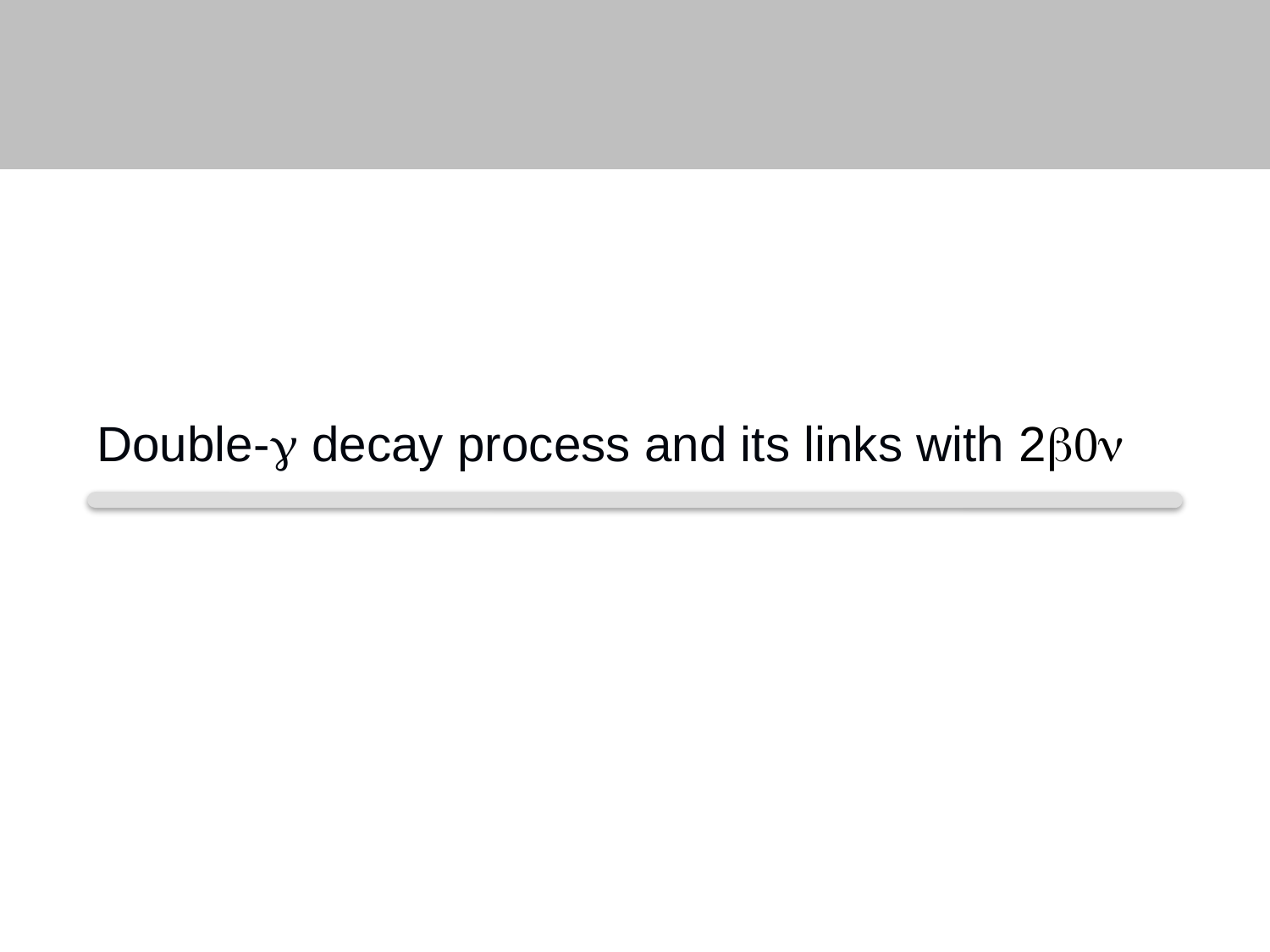

# Double-γ decay process and its links with 2β0ν